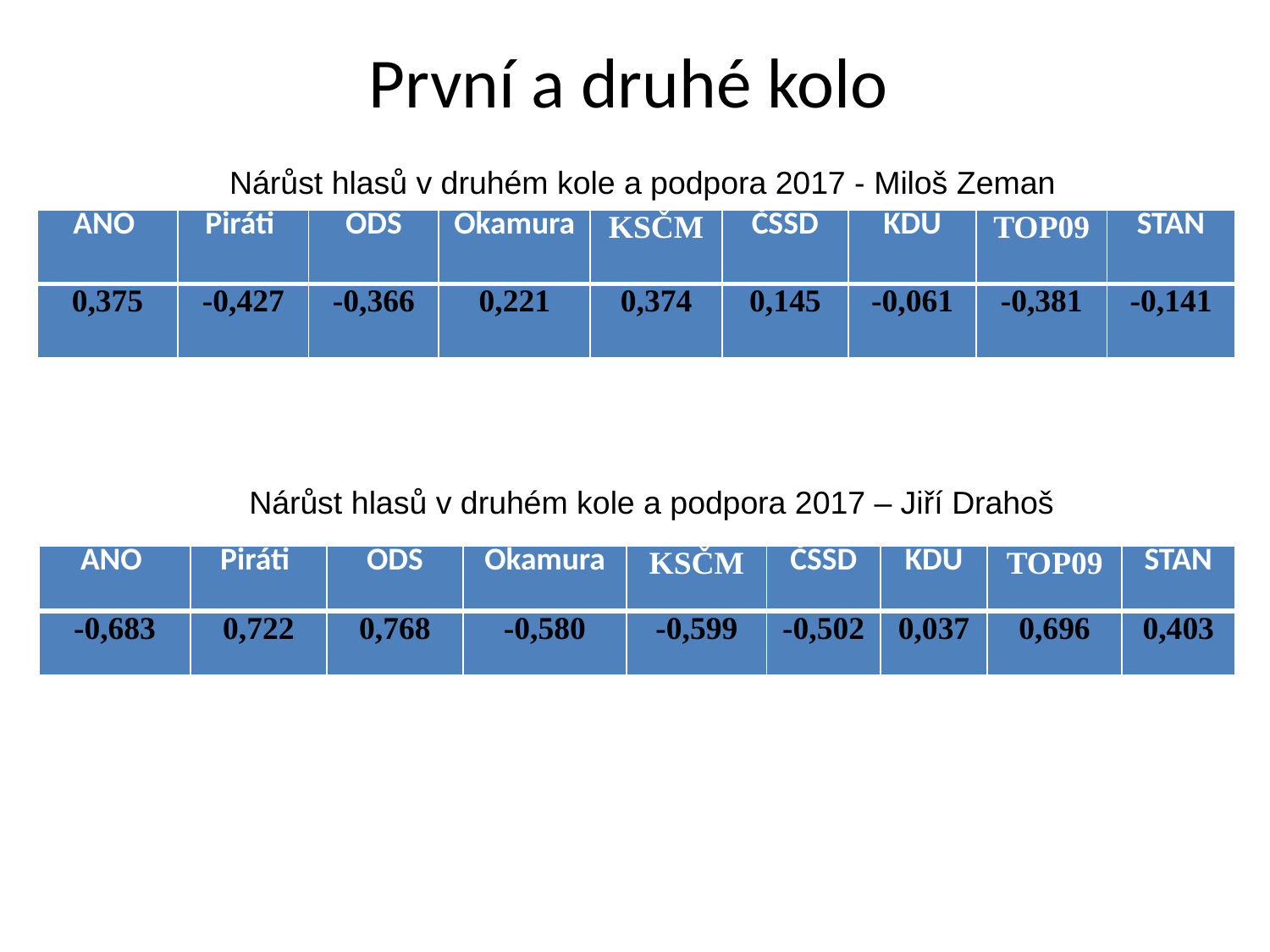

# První a druhé kolo
Nárůst hlasů v druhém kole a podpora 2017 - Miloš Zeman
| ANO | Piráti | ODS | Okamura | KSČM | ČSSD | KDU | TOP09 | STAN |
| --- | --- | --- | --- | --- | --- | --- | --- | --- |
| 0,375 | -0,427 | -0,366 | 0,221 | 0,374 | 0,145 | -0,061 | -0,381 | -0,141 |
Nárůst hlasů v druhém kole a podpora 2017 – Jiří Drahoš
| ANO | Piráti | ODS | Okamura | KSČM | ČSSD | KDU | TOP09 | STAN |
| --- | --- | --- | --- | --- | --- | --- | --- | --- |
| -0,683 | 0,722 | 0,768 | -0,580 | -0,599 | -0,502 | 0,037 | 0,696 | 0,403 |